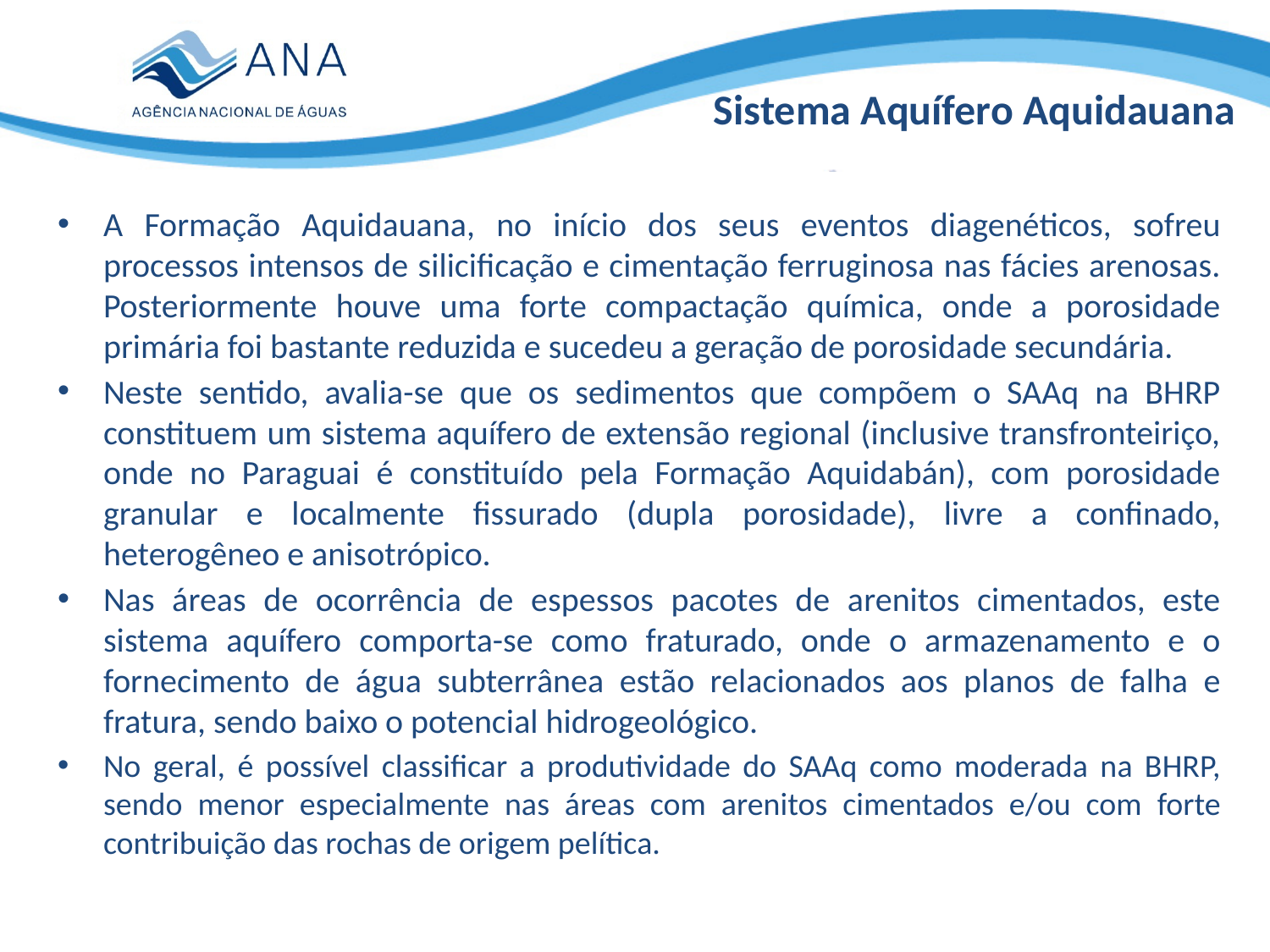

Sistema Aquífero Aquidauana
A Formação Aquidauana, no início dos seus eventos diagenéticos, sofreu processos intensos de silicificação e cimentação ferruginosa nas fácies arenosas. Posteriormente houve uma forte compactação química, onde a porosidade primária foi bastante reduzida e sucedeu a geração de porosidade secundária.
Neste sentido, avalia-se que os sedimentos que compõem o SAAq na BHRP constituem um sistema aquífero de extensão regional (inclusive transfronteiriço, onde no Paraguai é constituído pela Formação Aquidabán), com porosidade granular e localmente fissurado (dupla porosidade), livre a confinado, heterogêneo e anisotrópico.
Nas áreas de ocorrência de espessos pacotes de arenitos cimentados, este sistema aquífero comporta-se como fraturado, onde o armazenamento e o fornecimento de água subterrânea estão relacionados aos planos de falha e fratura, sendo baixo o potencial hidrogeológico.
No geral, é possível classificar a produtividade do SAAq como moderada na BHRP, sendo menor especialmente nas áreas com arenitos cimentados e/ou com forte contribuição das rochas de origem pelítica.